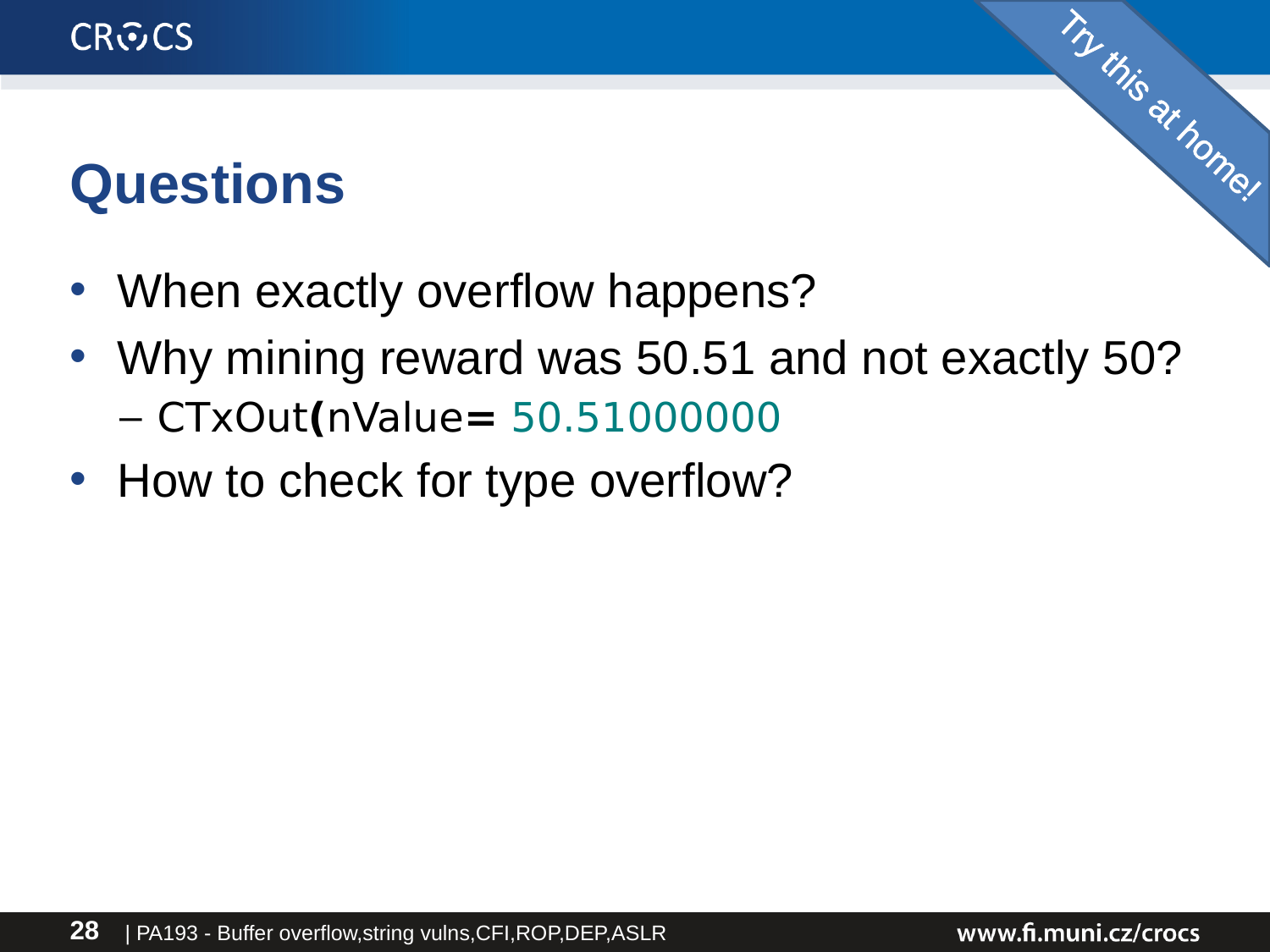

Try this at home!
# Questions
When exactly overflow happens?
Why mining reward was 50.51 and not exactly 50?
CTxOut(nValue= 50.51000000
How to check for type overflow?
| PA193 - Buffer overflow,string vulns,CFI,ROP,DEP,ASLR
28